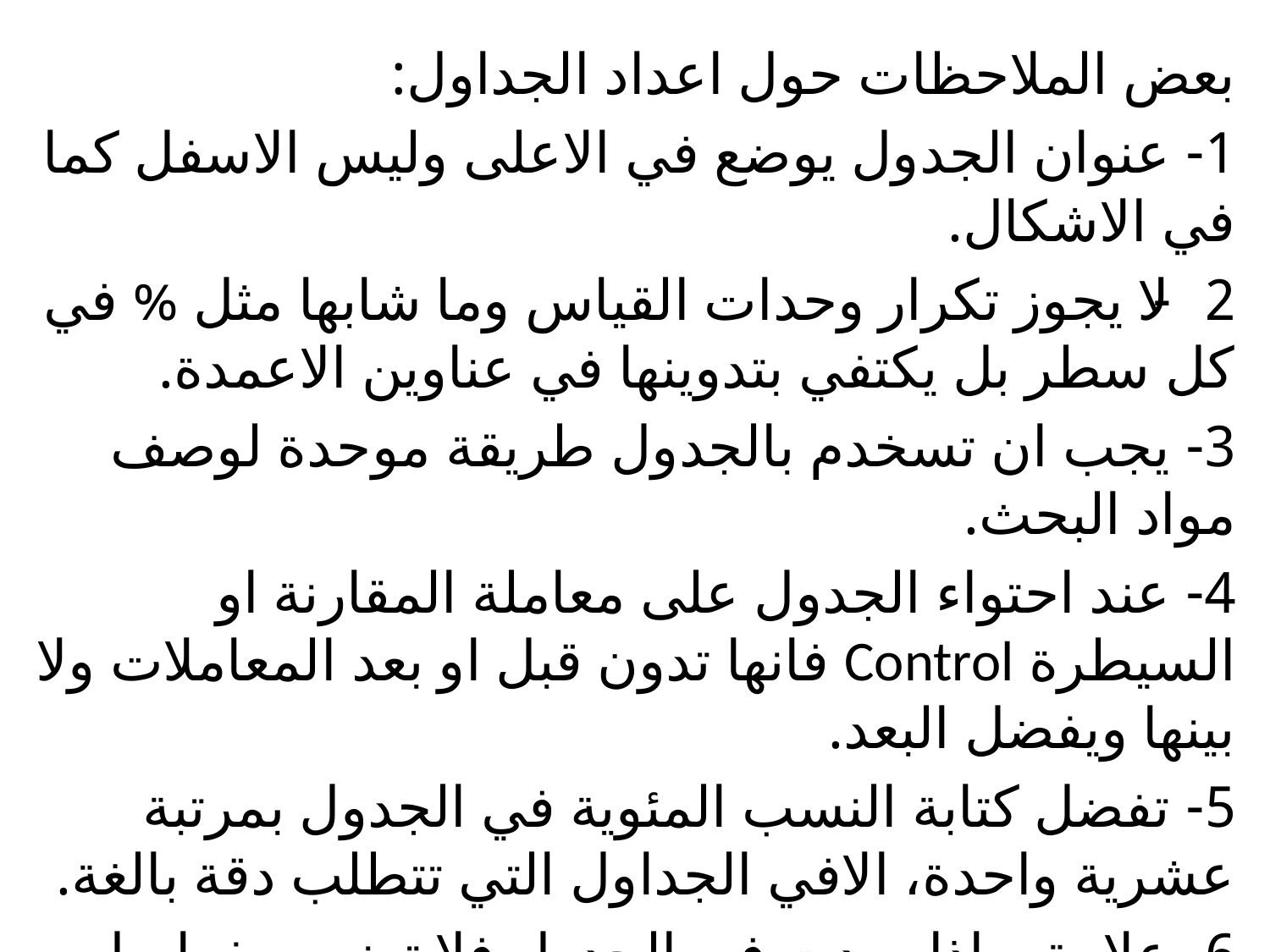

بعض الملاحظات حول اعداد الجداول:
1- عنوان الجدول يوضع في الاعلى وليس الاسفل كما في الاشكال.
2- لا يجوز تكرار وحدات القياس وما شابها مثل % في كل سطر بل يكتفي بتدوينها في عناوين الاعمدة.
3- يجب ان تسخدم بالجدول طريقة موحدة لوصف مواد البحث.
4- عند احتواء الجدول على معاملة المقارنة او السيطرة Control فانها تدون قبل او بعد المعاملات ولا بينها ويفضل البعد.
5- تفضل كتابة النسب المئوية في الجدول بمرتبة عشرية واحدة، الافي الجداول التي تتطلب دقة بالغة.
6- علامة – اذا وردت في الجدول فلا تعني صفرا، بل تعني ان المعلومات غير متوفرة او مدونة في ذلك الموضع.